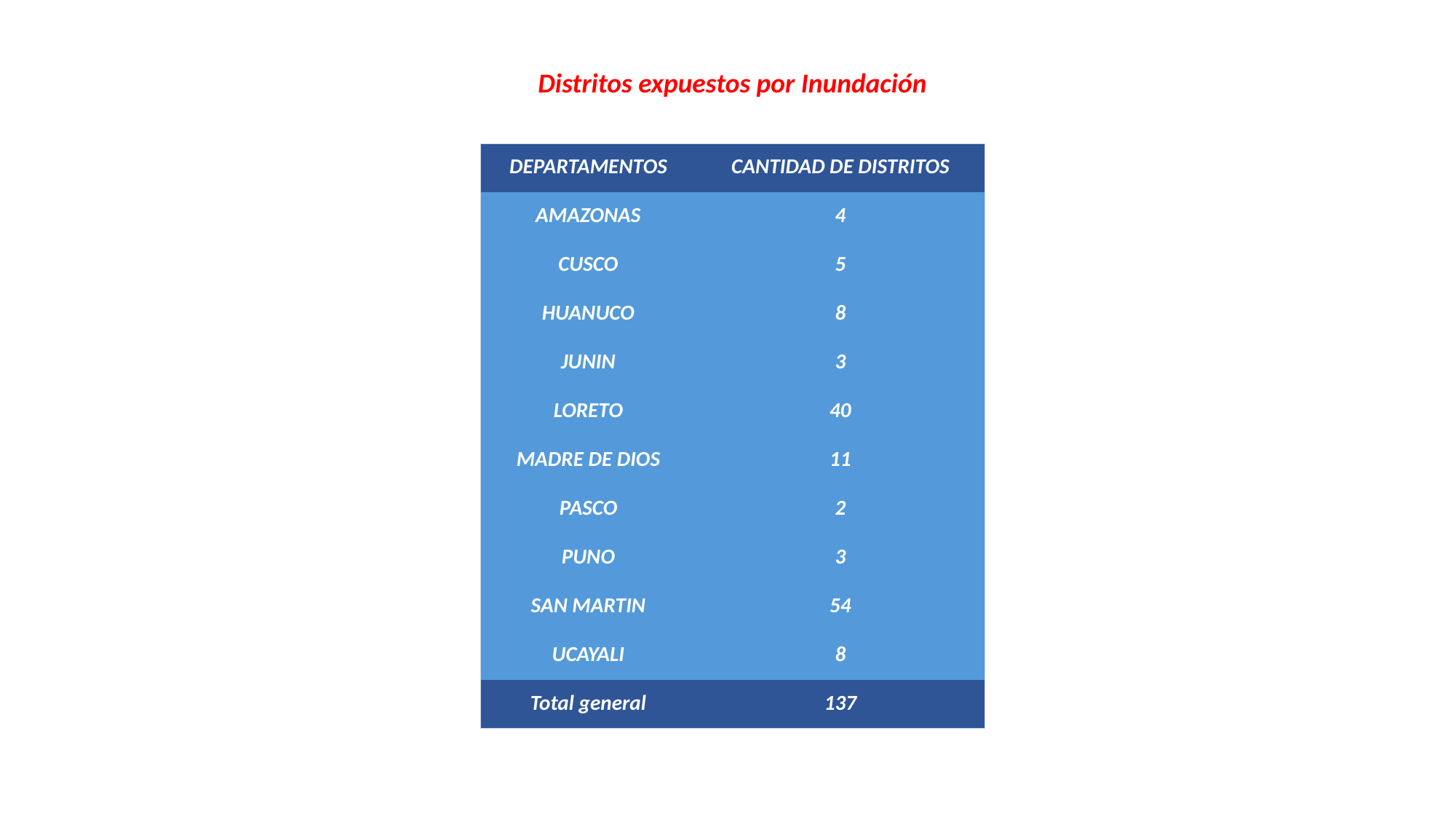

Distritos expuestos por Inundación
| DEPARTAMENTOS | CANTIDAD DE DISTRITOS |
| --- | --- |
| AMAZONAS | 4 |
| CUSCO | 5 |
| HUANUCO | 8 |
| JUNIN | 3 |
| LORETO | 40 |
| MADRE DE DIOS | 11 |
| PASCO | 2 |
| PUNO | 3 |
| SAN MARTIN | 54 |
| UCAYALI | 8 |
| Total general | 137 |